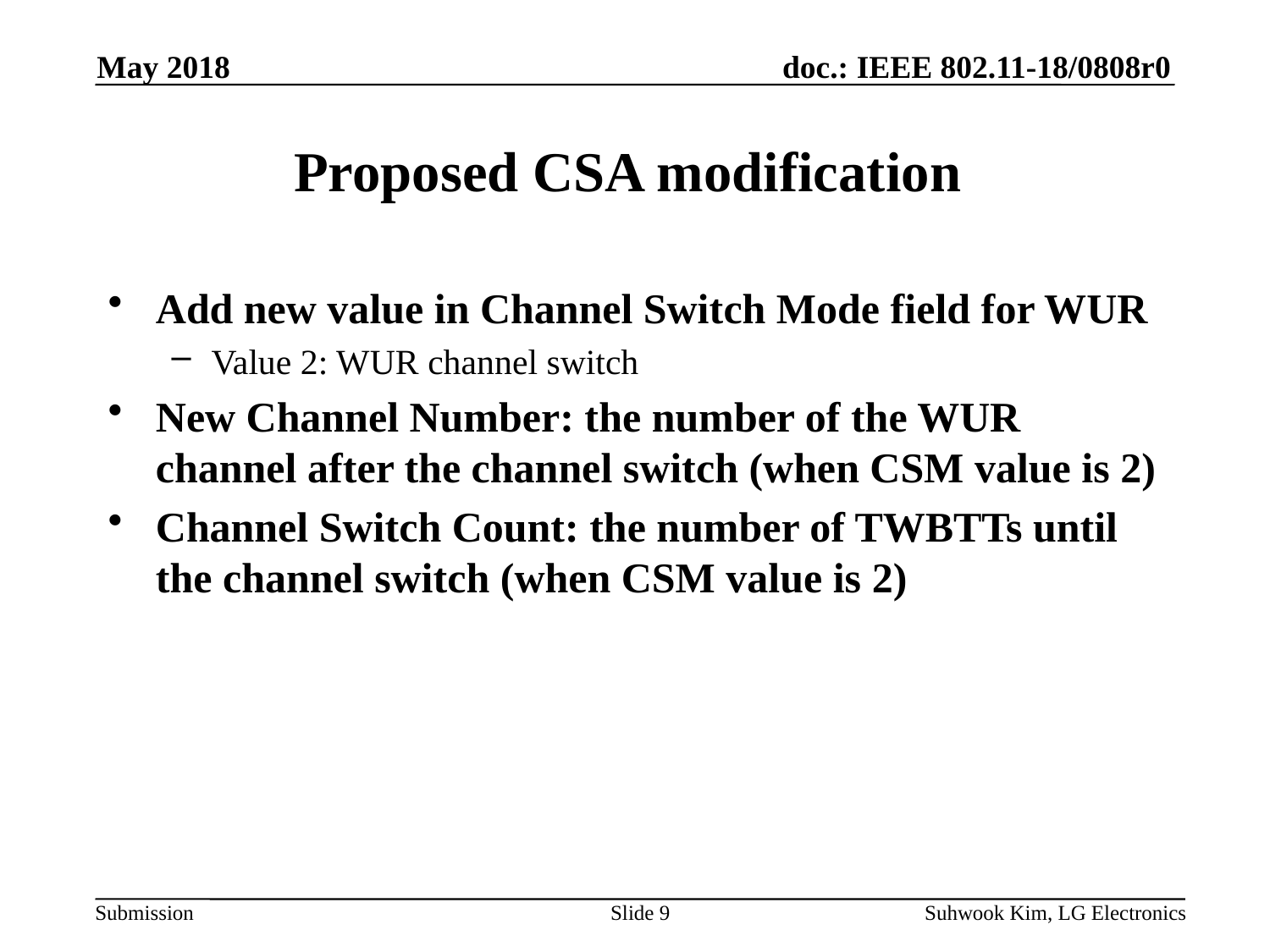

May 2018
# Proposed CSA modification
Add new value in Channel Switch Mode field for WUR
Value 2: WUR channel switch
New Channel Number: the number of the WUR channel after the channel switch (when CSM value is 2)
Channel Switch Count: the number of TWBTTs until the channel switch (when CSM value is 2)

Slide 9
Suhwook Kim, LG Electronics